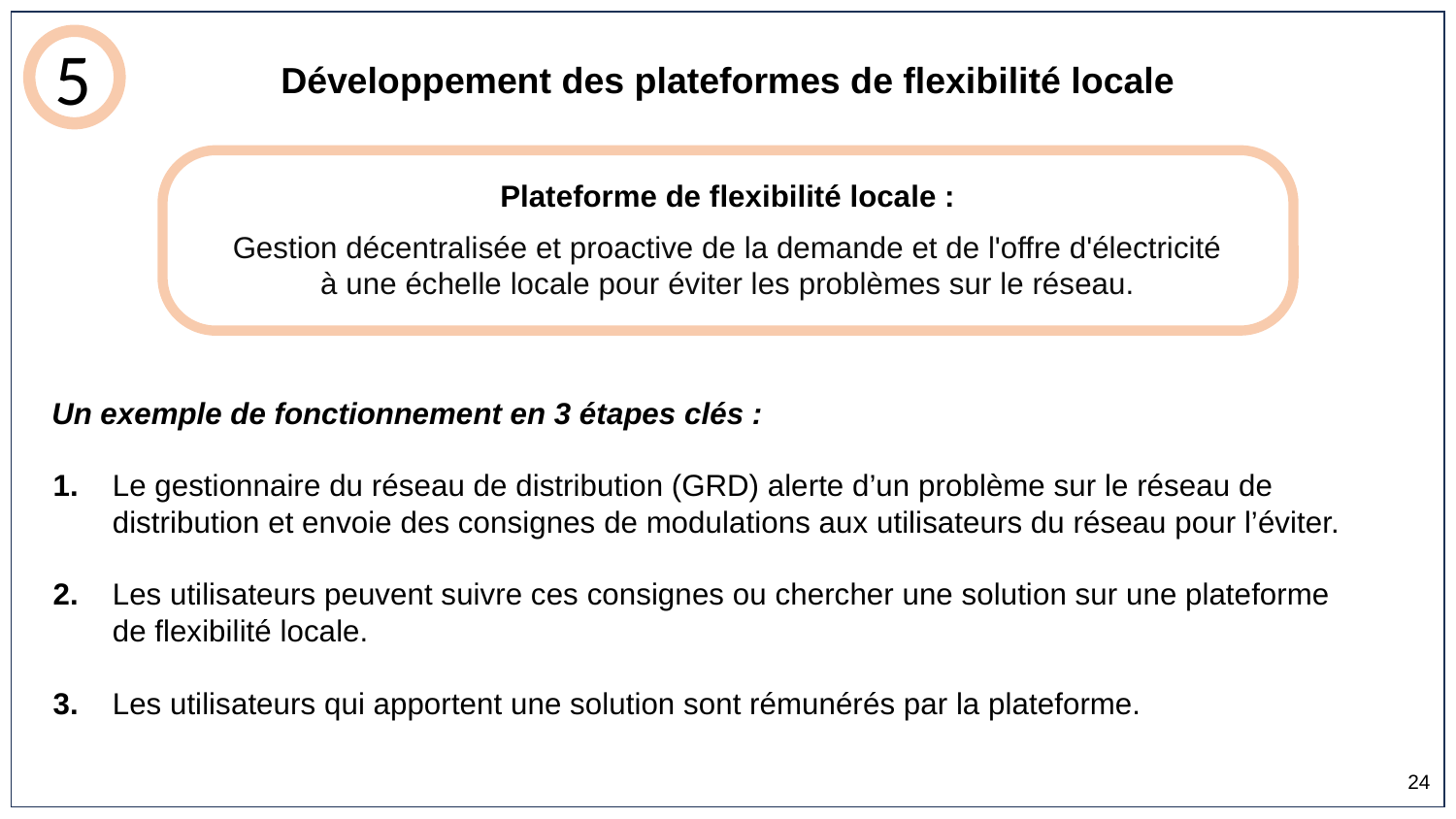

5
Développement des plateformes de flexibilité locale

Plateforme de flexibilité locale :

Gestion décentralisée et proactive de la demande et de l'offre d'électricité à une échelle locale pour éviter les problèmes sur le réseau.
Un exemple de fonctionnement en 3 étapes clés :
1.    Le gestionnaire du réseau de distribution (GRD) alerte d’un problème sur le réseau de
       distribution et envoie des consignes de modulations aux utilisateurs du réseau pour l’éviter.

2.    Les utilisateurs peuvent suivre ces consignes ou chercher une solution sur une plateforme
       de flexibilité locale.

3.    Les utilisateurs qui apportent une solution sont rémunérés par la plateforme.
24